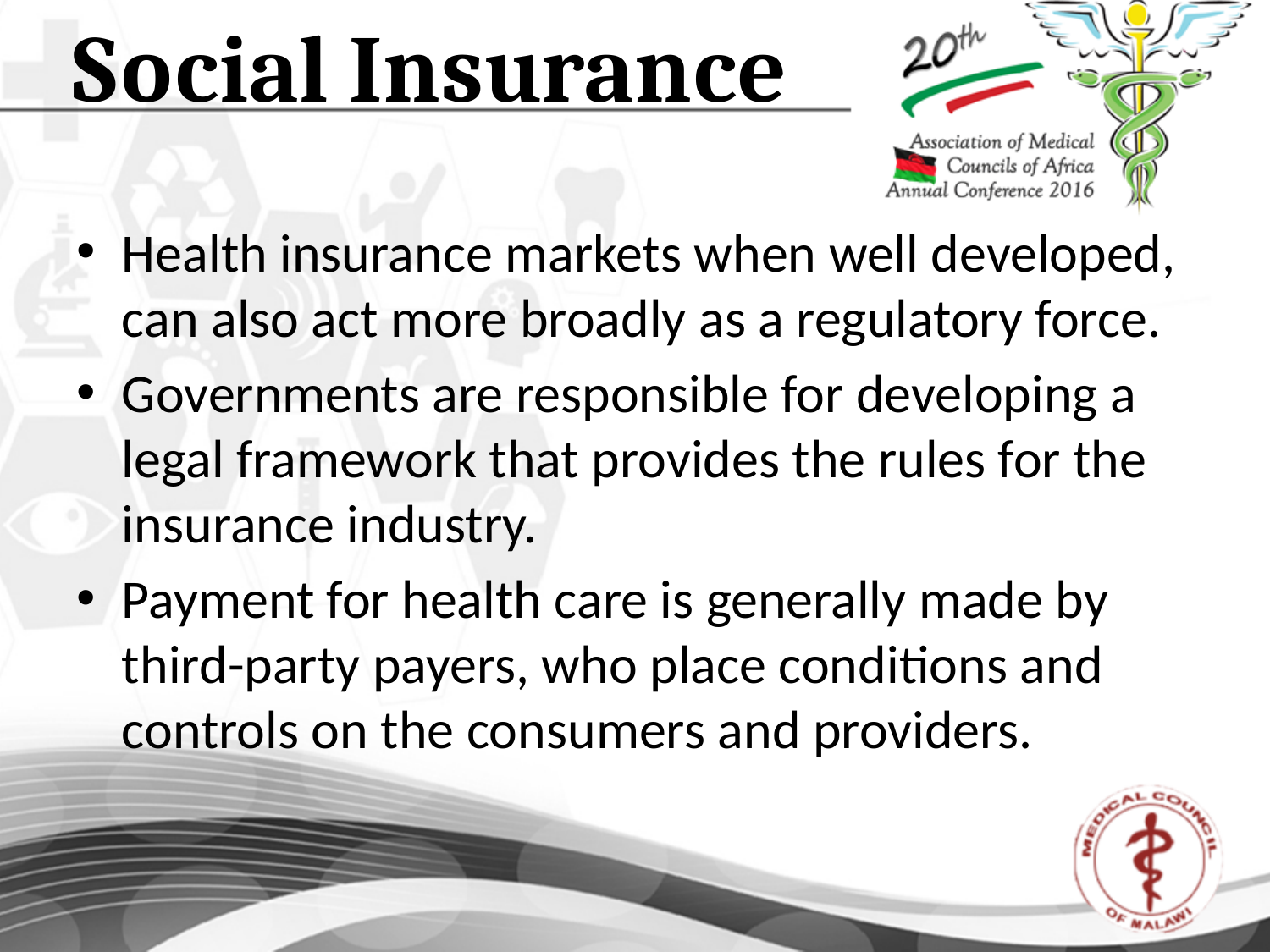

# Social Insurance
Health insurance markets when well developed,  can also act more broadly as a regulatory force.
Governments are responsible for developing a legal framework that provides the rules for the insurance industry.
Payment for health care is generally made by third-party payers, who place conditions and controls on the consumers and providers.